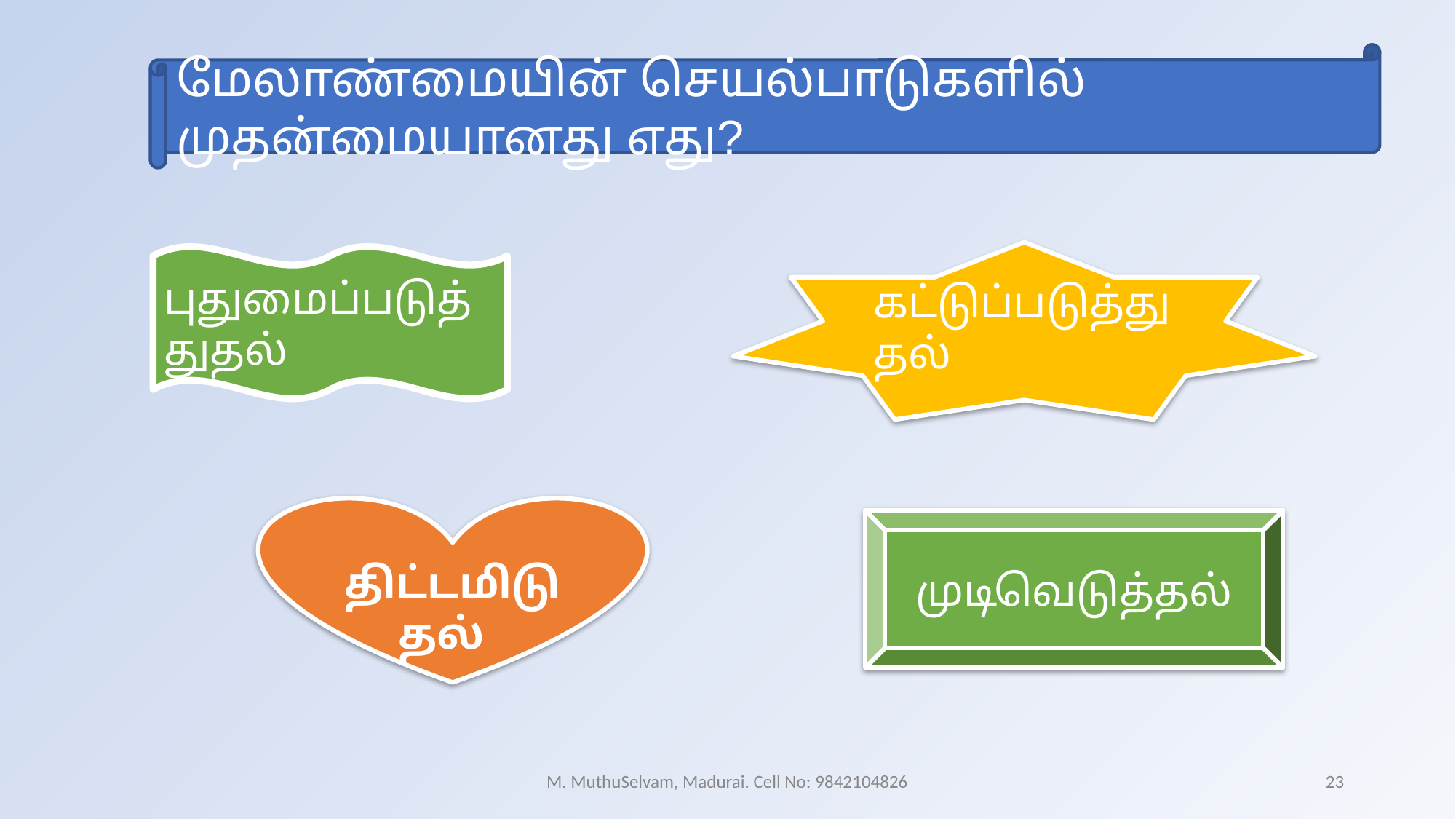

மேலாண்மையின் செயல்பாடுகளில் முதன்மையானது எது?
கட்டுப்படுத்துதல்
புதுமைப்படுத்துதல்

திட்டமிடுதல்
முடிவெடுத்தல்
M. MuthuSelvam, Madurai. Cell No: 9842104826
23